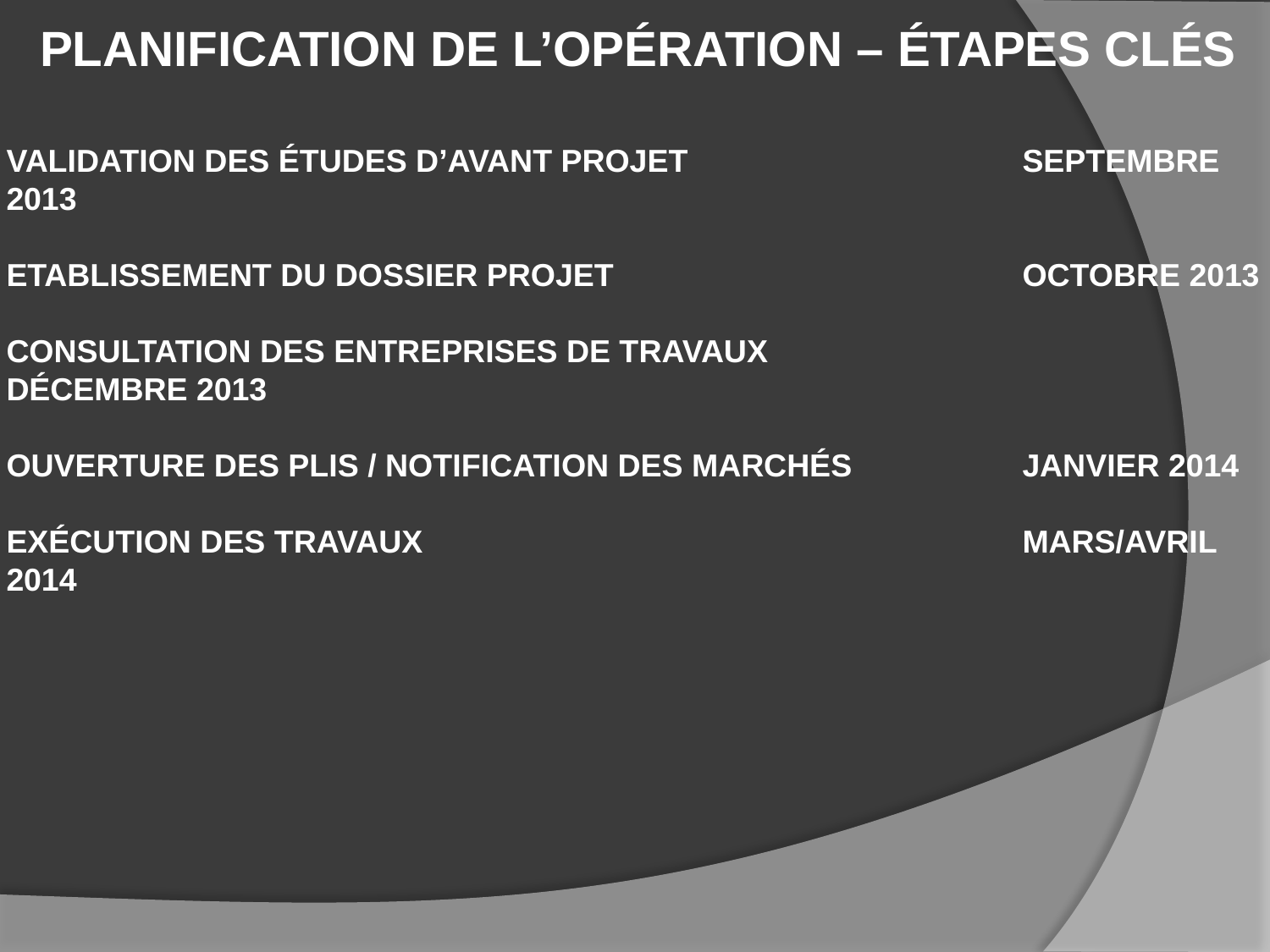

Planification de l’opération – étapes clés

Validation des études d’avant projet			Septembre 2013

Etablissement du dossier Projet				Octobre 2013

Consultation des entreprises de travaux			Décembre 2013

Ouverture des plis / notification des marchés		Janvier 2014

Exécution des travaux					Mars/Avril 2014